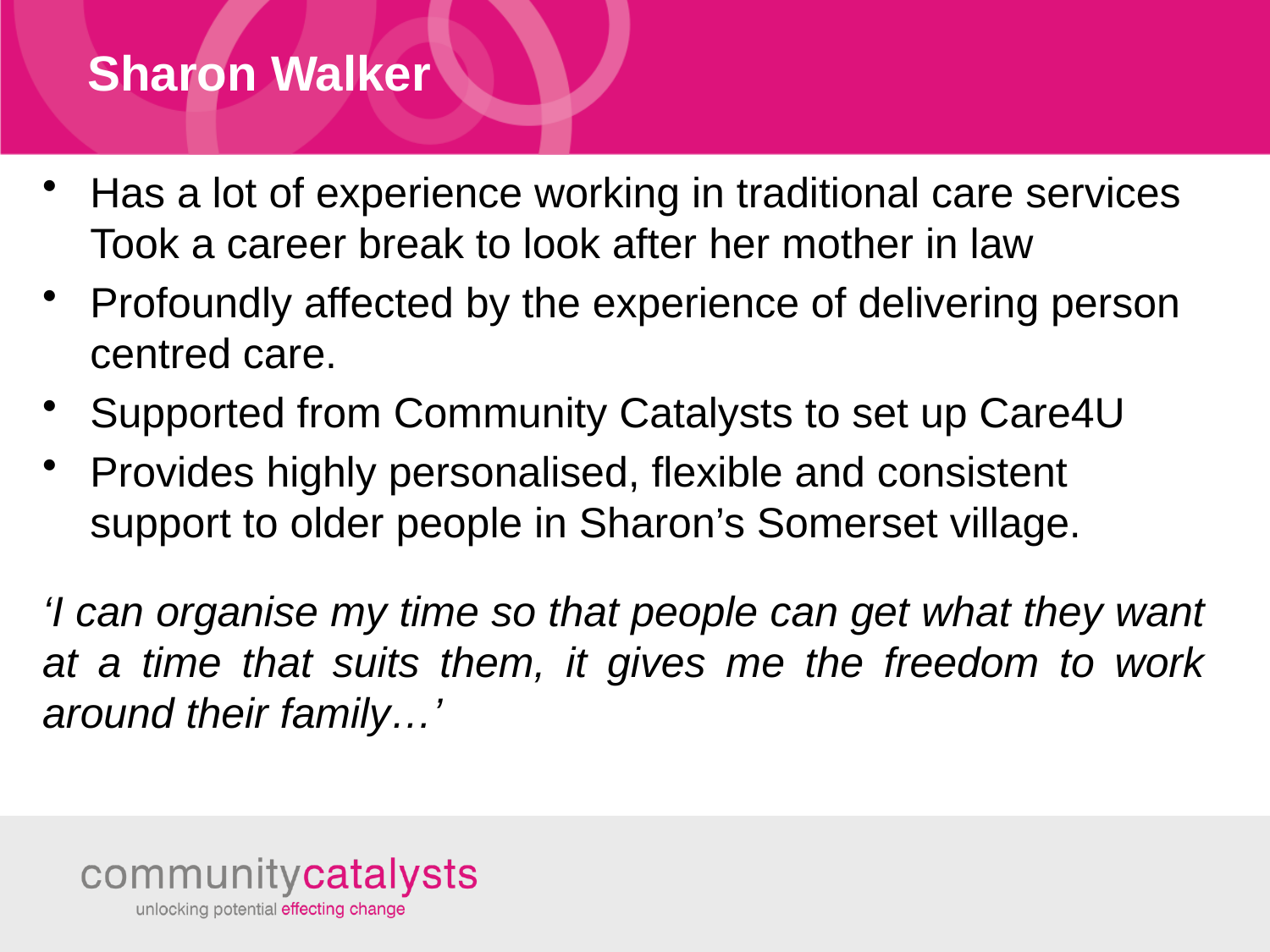

# Sharon Walker
Has a lot of experience working in traditional care services Took a career break to look after her mother in law
Profoundly affected by the experience of delivering person centred care.
Supported from Community Catalysts to set up Care4U
Provides highly personalised, flexible and consistent support to older people in Sharon’s Somerset village.

‘I can organise my time so that people can get what they want at a time that suits them, it gives me the freedom to work around their family…’